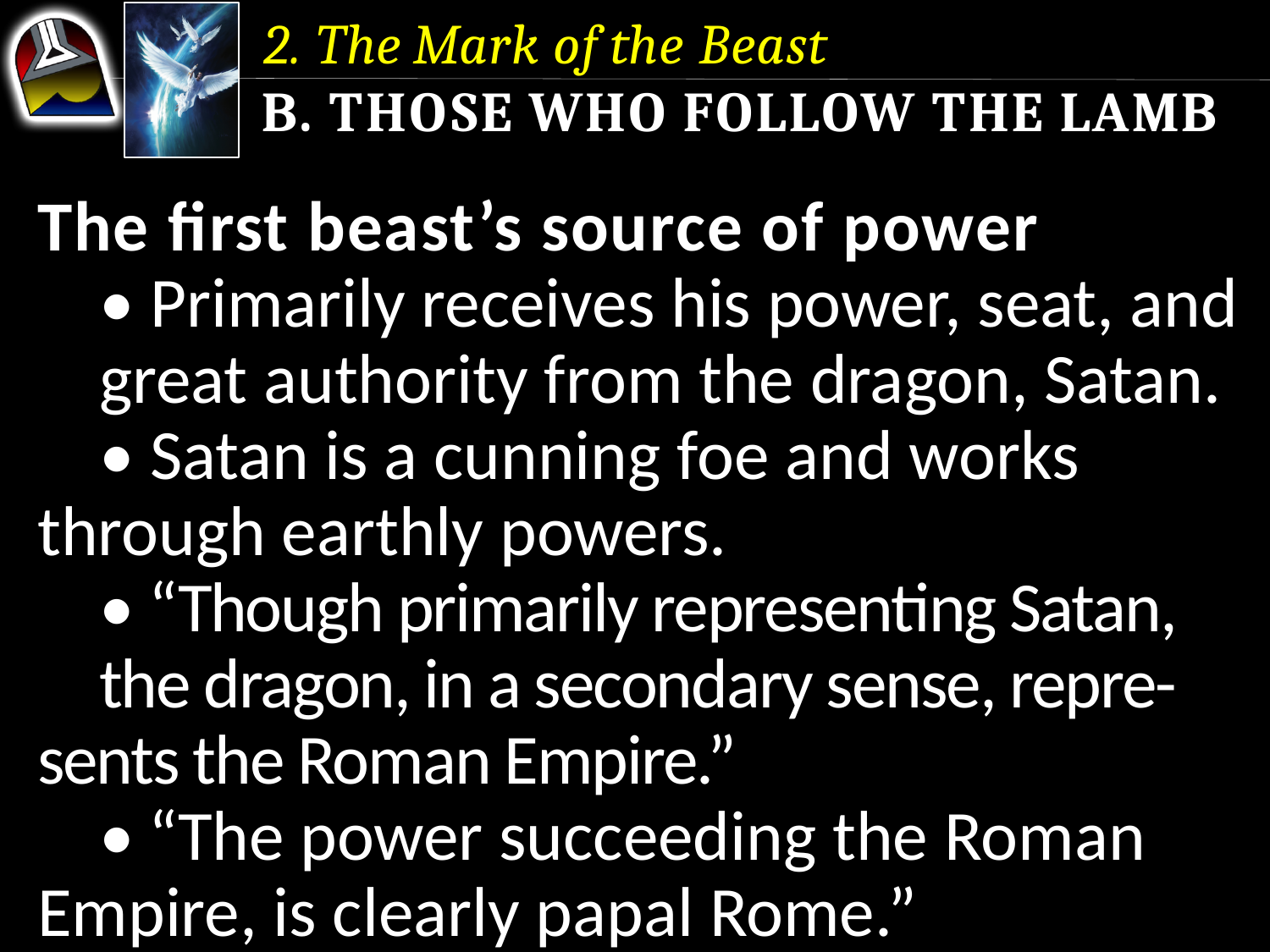

2. The Mark of the Beast
b. Those Who Follow the Lamb
The first beast’s source of power
	• Primarily receives his power, seat, and 	great authority from the dragon, Satan.
	• Satan is a cunning foe and works 	through earthly powers.
	• “Though primarily representing Satan,  	the dragon, in a secondary sense, repre-	sents the Roman Empire.”
	• “The power succeeding the Roman 	Empire, is clearly papal Rome.”